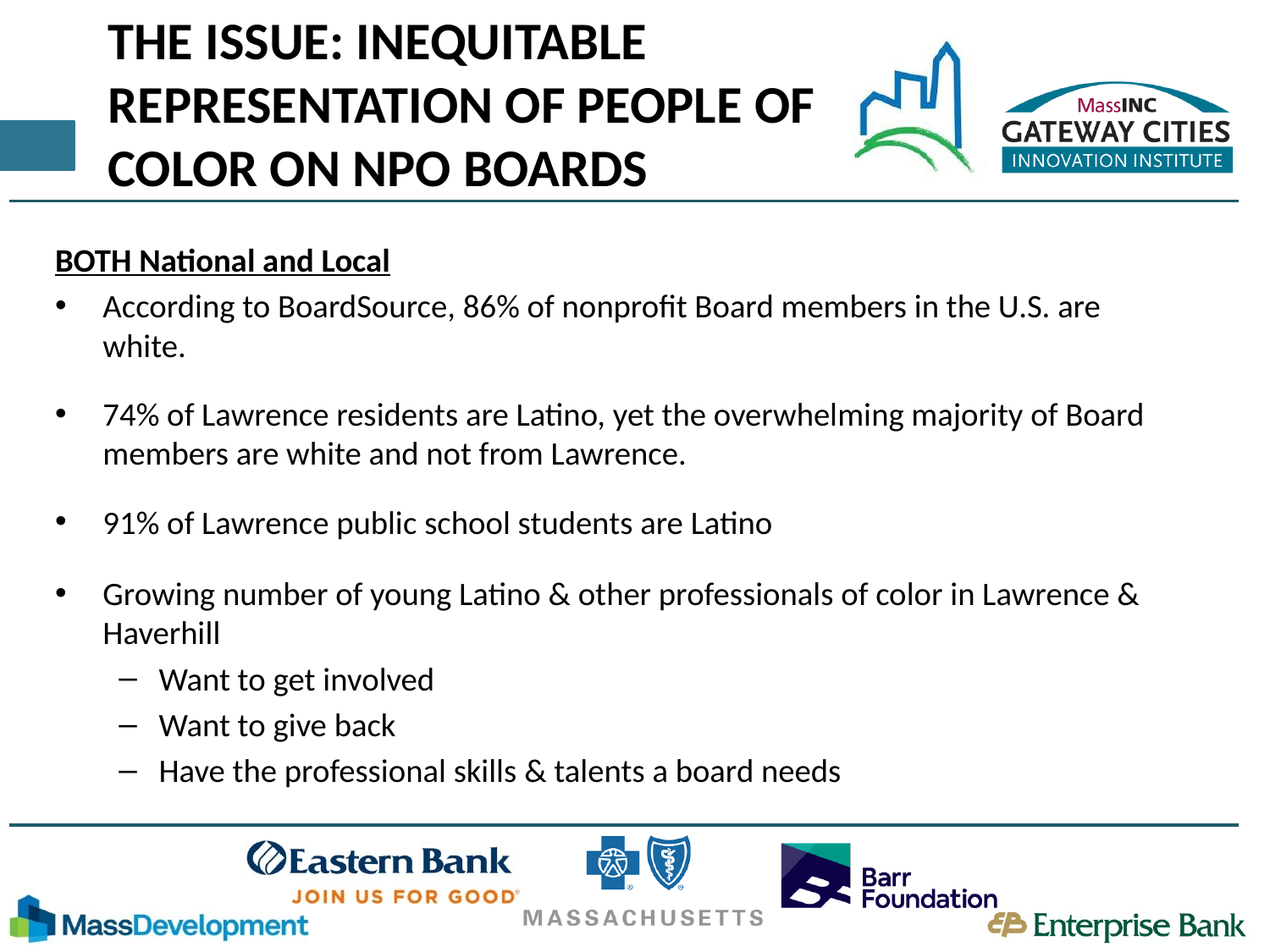

# THE ISSUE: INEQUITABLE REPRESENTATION OF PEOPLE OF COLOR ON NPO BOARDS
BOTH National and Local
According to BoardSource, 86% of nonprofit Board members in the U.S. are white.

74% of Lawrence residents are Latino, yet the overwhelming majority of Board members are white and not from Lawrence.

91% of Lawrence public school students are Latino

Growing number of young Latino & other professionals of color in Lawrence & Haverhill
Want to get involved
Want to give back
Have the professional skills & talents a board needs